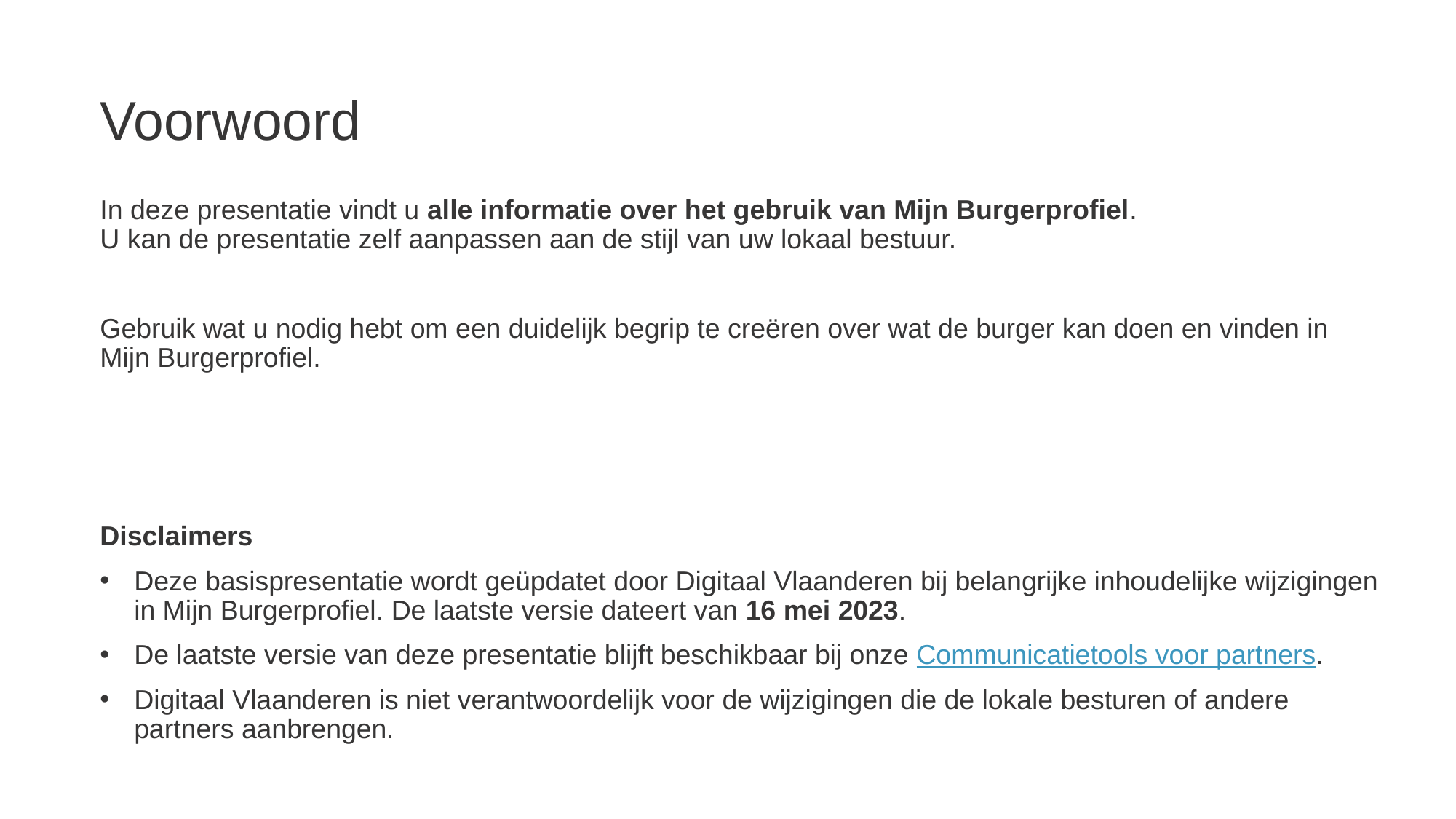

# Voorwoord
In deze presentatie vindt u alle informatie over het gebruik van Mijn Burgerprofiel.
U kan de presentatie zelf aanpassen aan de stijl van uw lokaal bestuur.

Gebruik wat u nodig hebt om een duidelijk begrip te creëren over wat de burger kan doen en vinden in Mijn Burgerprofiel.

Disclaimers
Deze basispresentatie wordt geüpdatet door Digitaal Vlaanderen bij belangrijke inhoudelijke wijzigingen in Mijn Burgerprofiel. De laatste versie dateert van 16 mei 2023.
De laatste versie van deze presentatie blijft beschikbaar bij onze Communicatietools voor partners.
Digitaal Vlaanderen is niet verantwoordelijk voor de wijzigingen die de lokale besturen of andere partners aanbrengen.